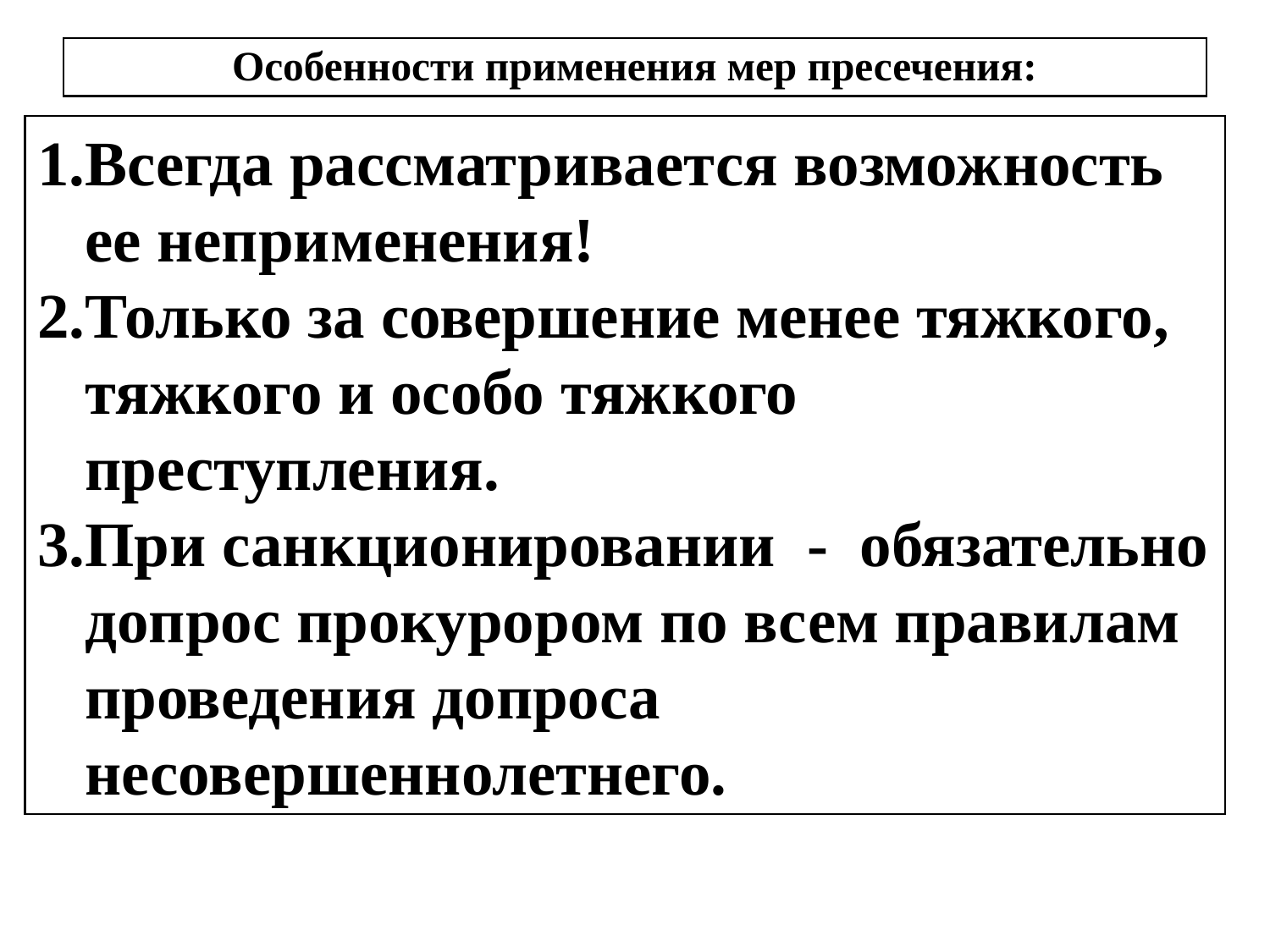

# Особенности применения мер пресечения:
1) подписка о невыезде и надлежащем поведении;
2) личное поручительство;
3) передача лица, на которое распространяется статус военнослужащего, под наблюдение командования воинской части;
4) отдача несовершеннолетнего под присмотр;
5) запрет определенных действий;
6) залог;
7) домашний арест;
8) заключение под стражу.
Всегда рассматривается возможность ее неприменения!
Только за совершение менее тяжкого, тяжкого и особо тяжкого преступления.
При санкционировании  -  обязательно допрос прокурором по всем правилам проведения допроса несовершеннолетнего.